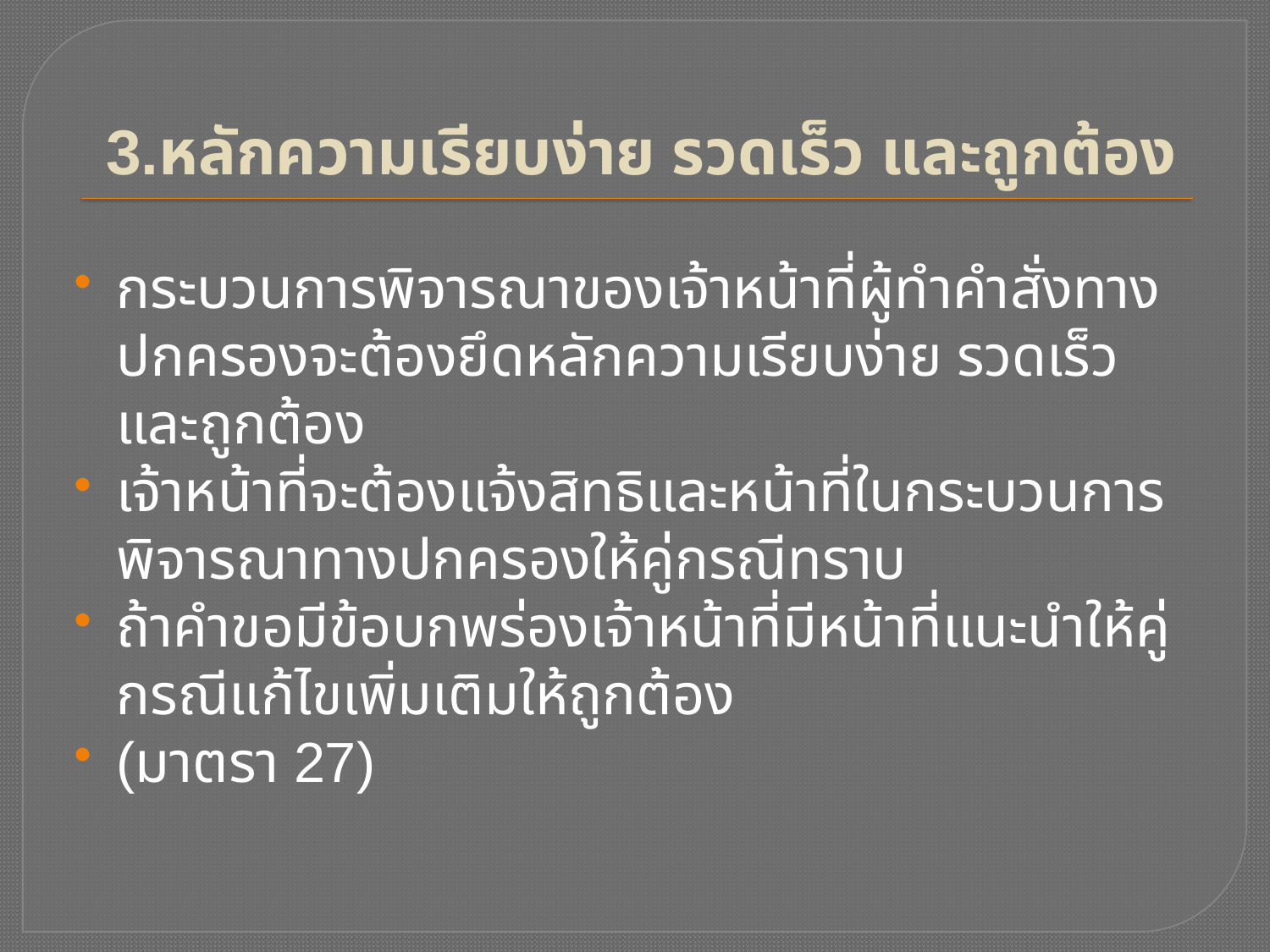

# 3.หลักความเรียบง่าย รวดเร็ว และถูกต้อง
กระบวนการพิจารณาของเจ้าหน้าที่ผู้ทำคำสั่งทางปกครองจะต้องยึดหลักความเรียบง่าย รวดเร็ว และถูกต้อง
เจ้าหน้าที่จะต้องแจ้งสิทธิและหน้าที่ในกระบวนการพิจารณาทางปกครองให้คู่กรณีทราบ
ถ้าคำขอมีข้อบกพร่องเจ้าหน้าที่มีหน้าที่แนะนำให้คู่กรณีแก้ไขเพิ่มเติมให้ถูกต้อง
(มาตรา 27)